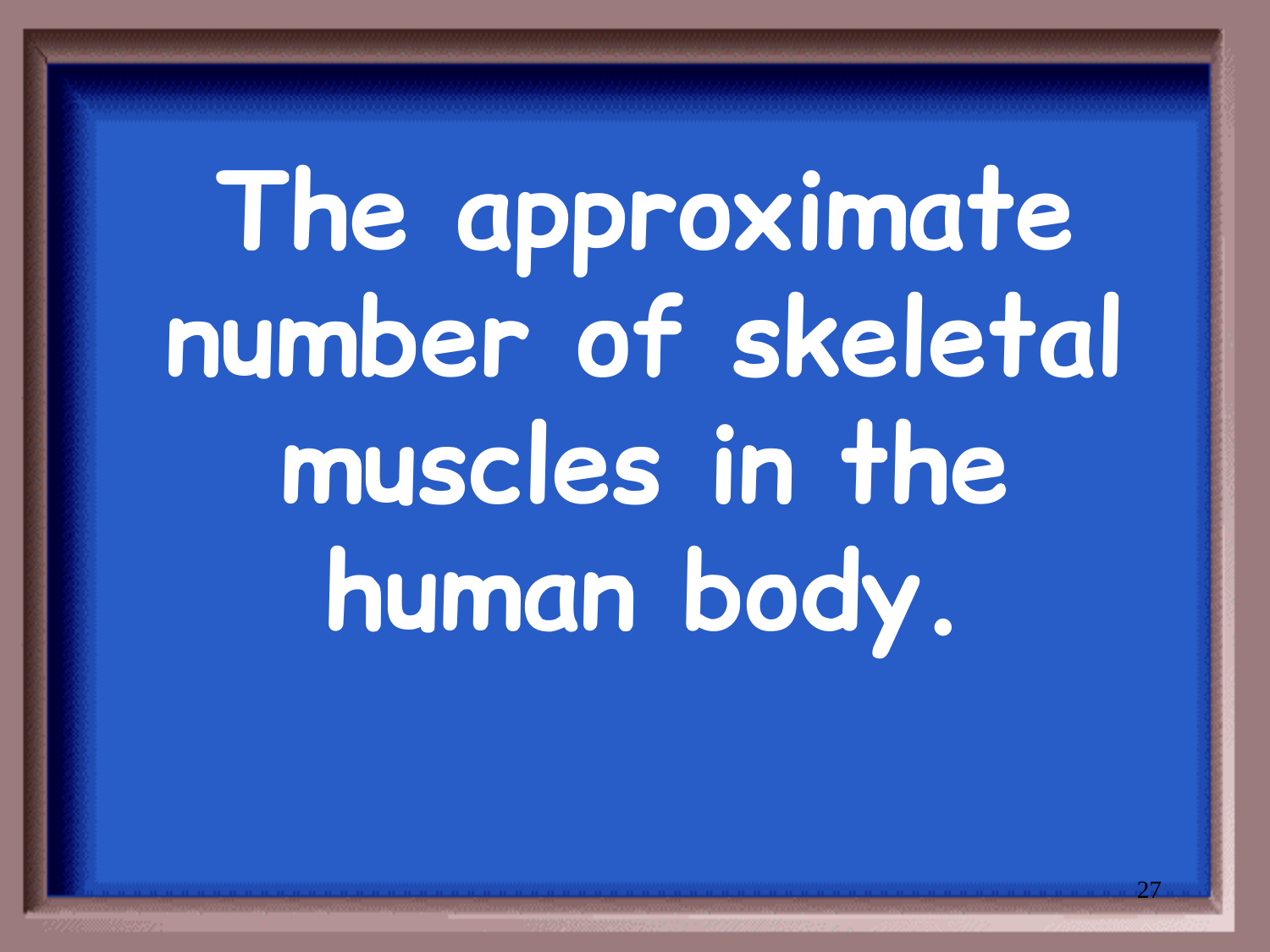

# The approximate number of skeletal muscles in the human body.
27